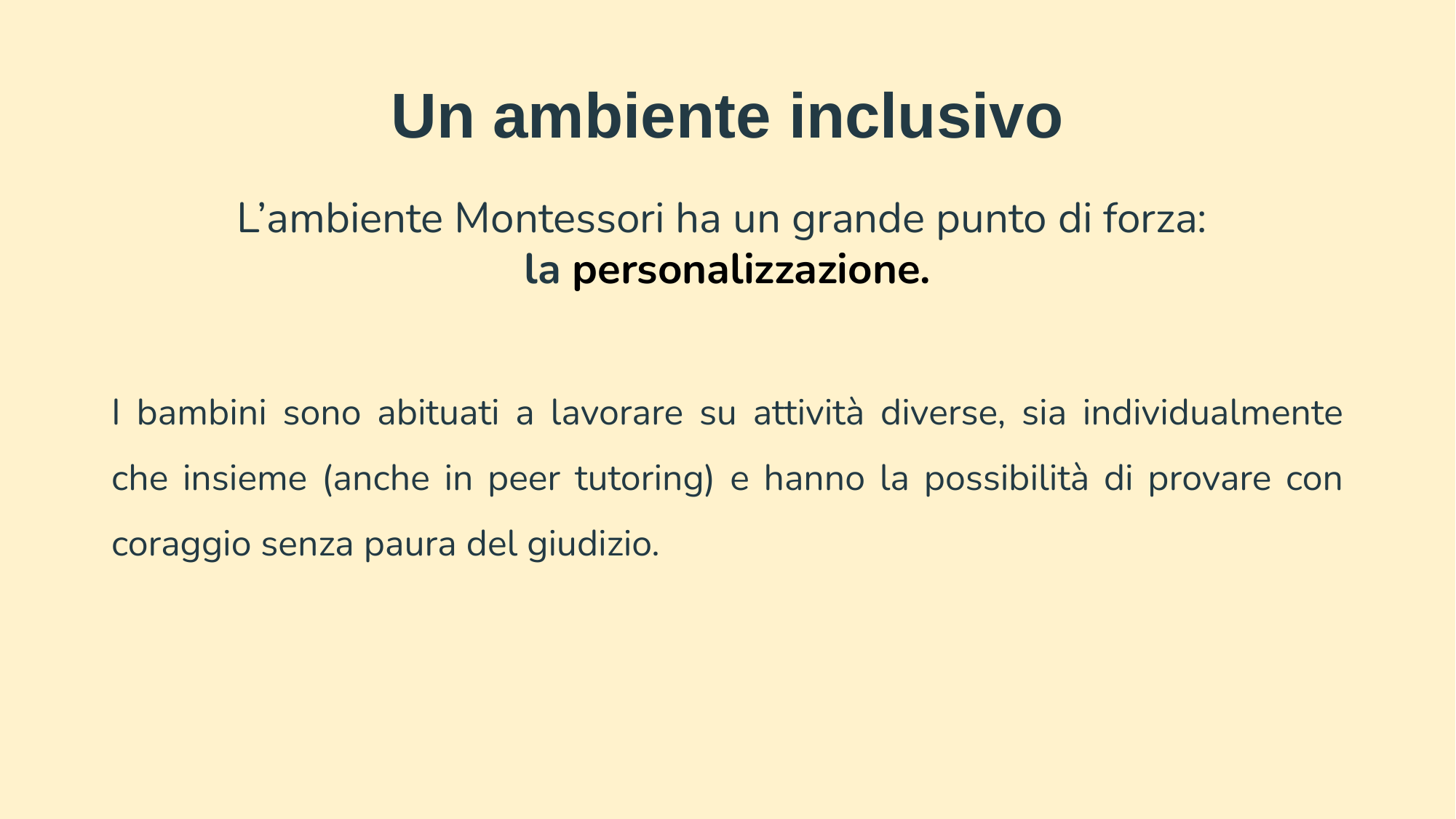

# Un ambiente inclusivo
L’ambiente Montessori ha un grande punto di forza:
la personalizzazione.

I bambini sono abituati a lavorare su attività diverse, sia individualmente che insieme (anche in peer tutoring) e hanno la possibilità di provare con coraggio senza paura del giudizio.